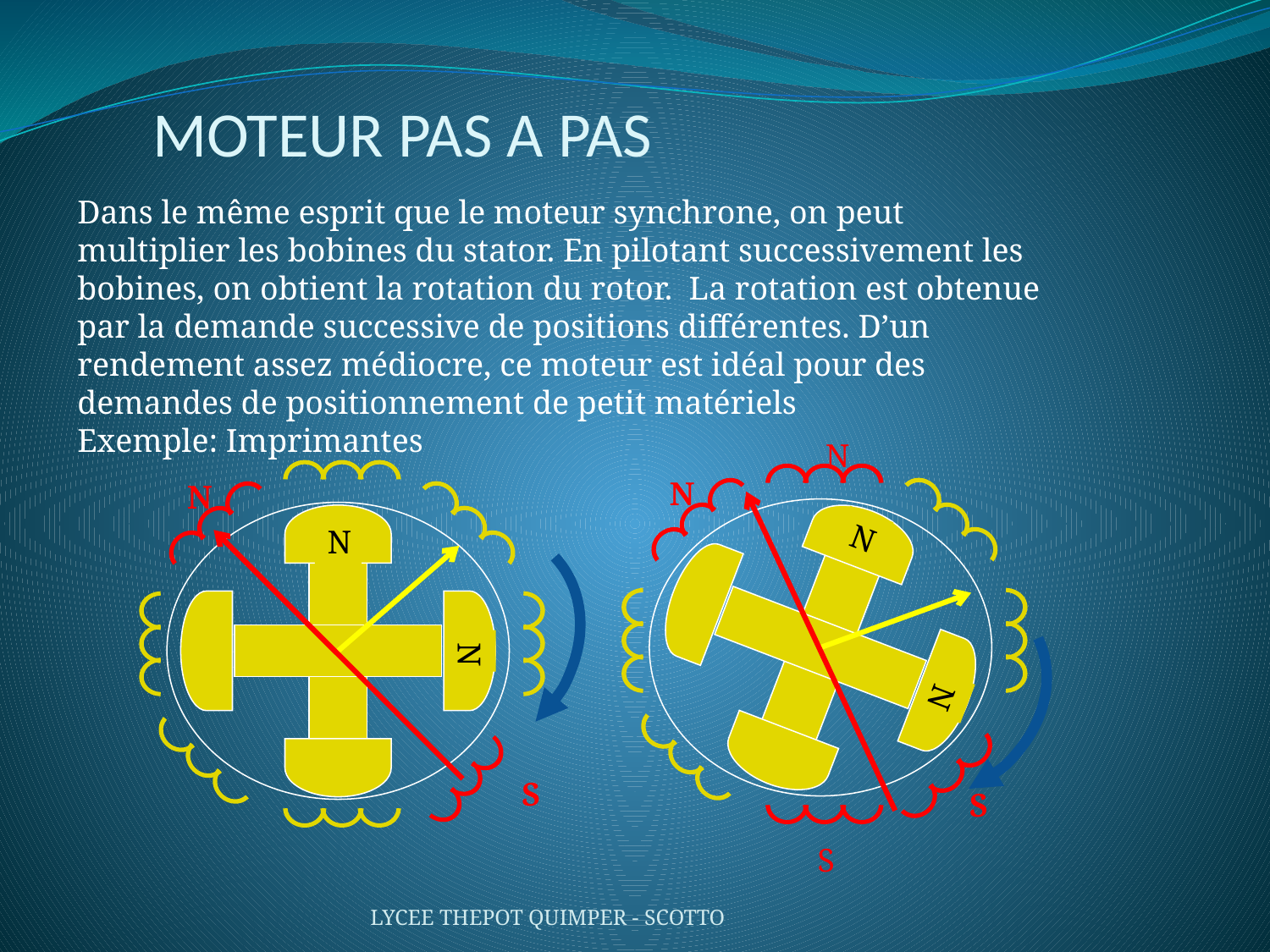

# MOTEUR PAS A PAS
Dans le même esprit que le moteur synchrone, on peut multiplier les bobines du stator. En pilotant successivement les bobines, on obtient la rotation du rotor.  La rotation est obtenue par la demande successive de positions différentes. D’un rendement assez médiocre, ce moteur est idéal pour des demandes de positionnement de petit matériels
Exemple: Imprimantes
N

N

N

N

S

S

N

N

N

S

LYCEE THEPOT QUIMPER - SCOTTO